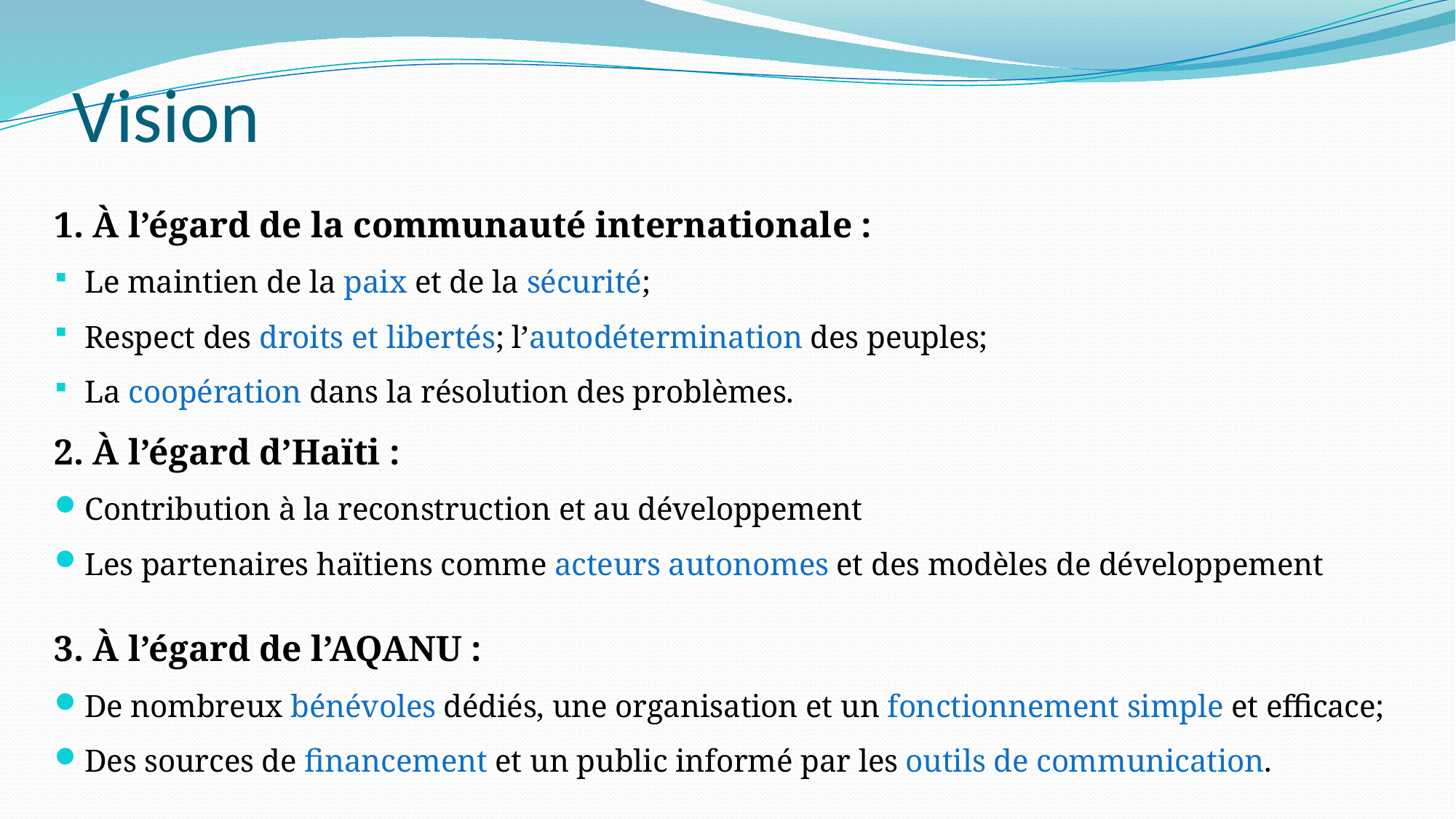

# Vision
1. À l’égard de la communauté internationale :
Le maintien de la paix et de la sécurité;
Respect des droits et libertés; l’autodétermination des peuples;
La coopération dans la résolution des problèmes.
2. À l’égard d’Haïti :
Contribution à la reconstruction et au développement
Les partenaires haïtiens comme acteurs autonomes et des modèles de développement

3. À l’égard de l’AQANU :
De nombreux bénévoles dédiés, une organisation et un fonctionnement simple et efficace;
Des sources de financement et un public informé par les outils de communication.